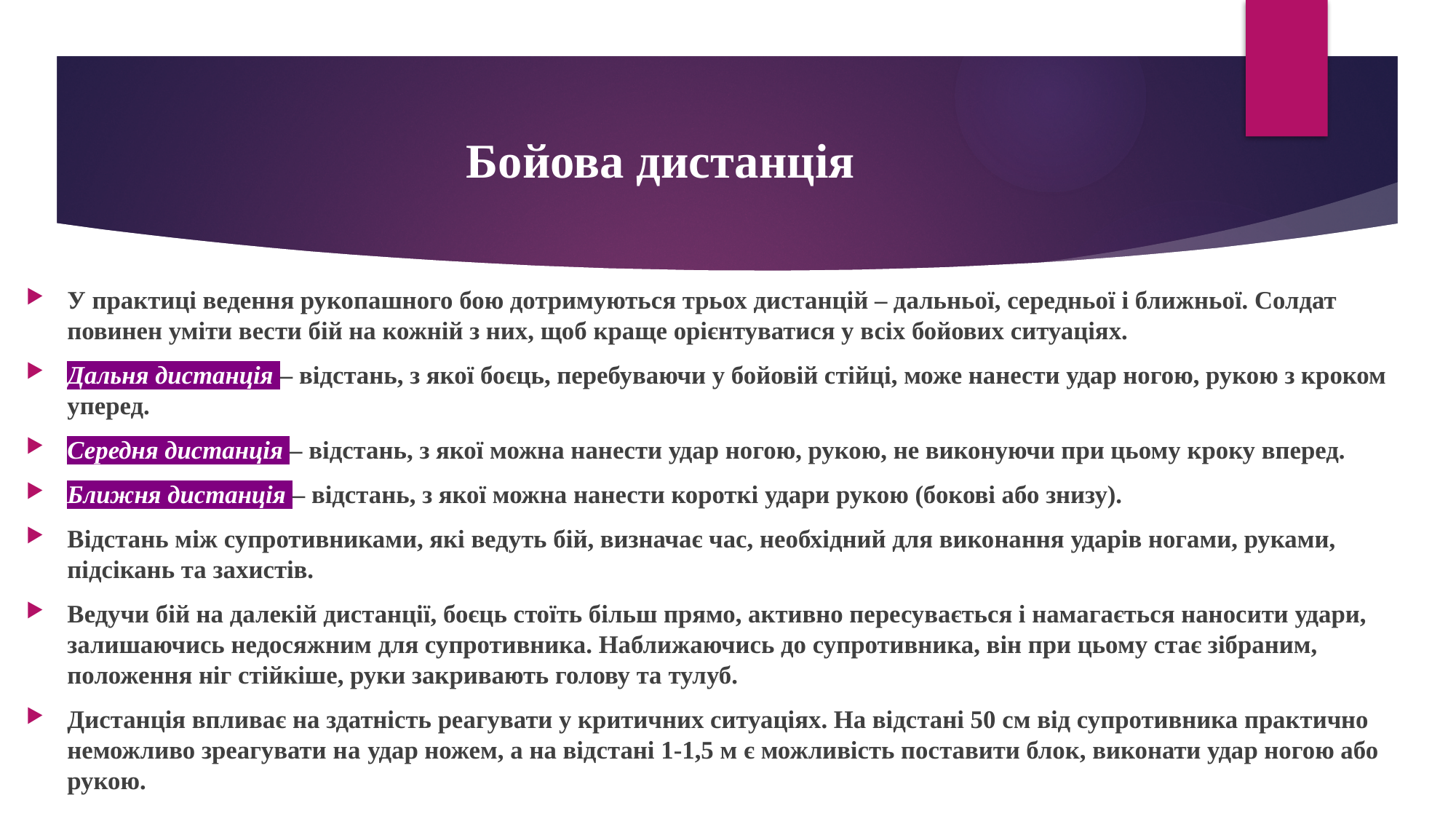

# Бойова дистанція
У практиці ведення рукопашного бою дотримуються трьох дистанцій – дальньої, середньої і ближньої. Солдат повинен уміти вести бій на кожній з них, щоб краще орієнтуватися у всіх бойових ситуаціях.
Дальня дистанція – відстань, з якої боєць, перебуваючи у бойовій стійці, може нанести удар ногою, рукою з кроком уперед.
Середня дистанція – відстань, з якої можна нанести удар ногою, рукою, не виконуючи при цьому кроку вперед.
Ближня дистанція – відстань, з якої можна нанести короткі удари рукою (бокові або знизу).
Відстань між супротивниками, які ведуть бій, визначає час, необхідний для виконання ударів ногами, руками, підсікань та захистів.
Ведучи бій на далекій дистанції, боєць стоїть більш прямо, активно пересувається і намагається наносити удари, залишаючись недосяжним для супротивника. Наближаючись до супротивника, він при цьому стає зібраним, положення ніг стійкіше, руки закривають голову та тулуб.
Дистанція впливає на здатність реагувати у критичних ситуаціях. На відстані 50 см від супротивника практично неможливо зреагувати на удар ножем, а на відстані 1-1,5 м є можливість поставити блок, виконати удар ногою або рукою.